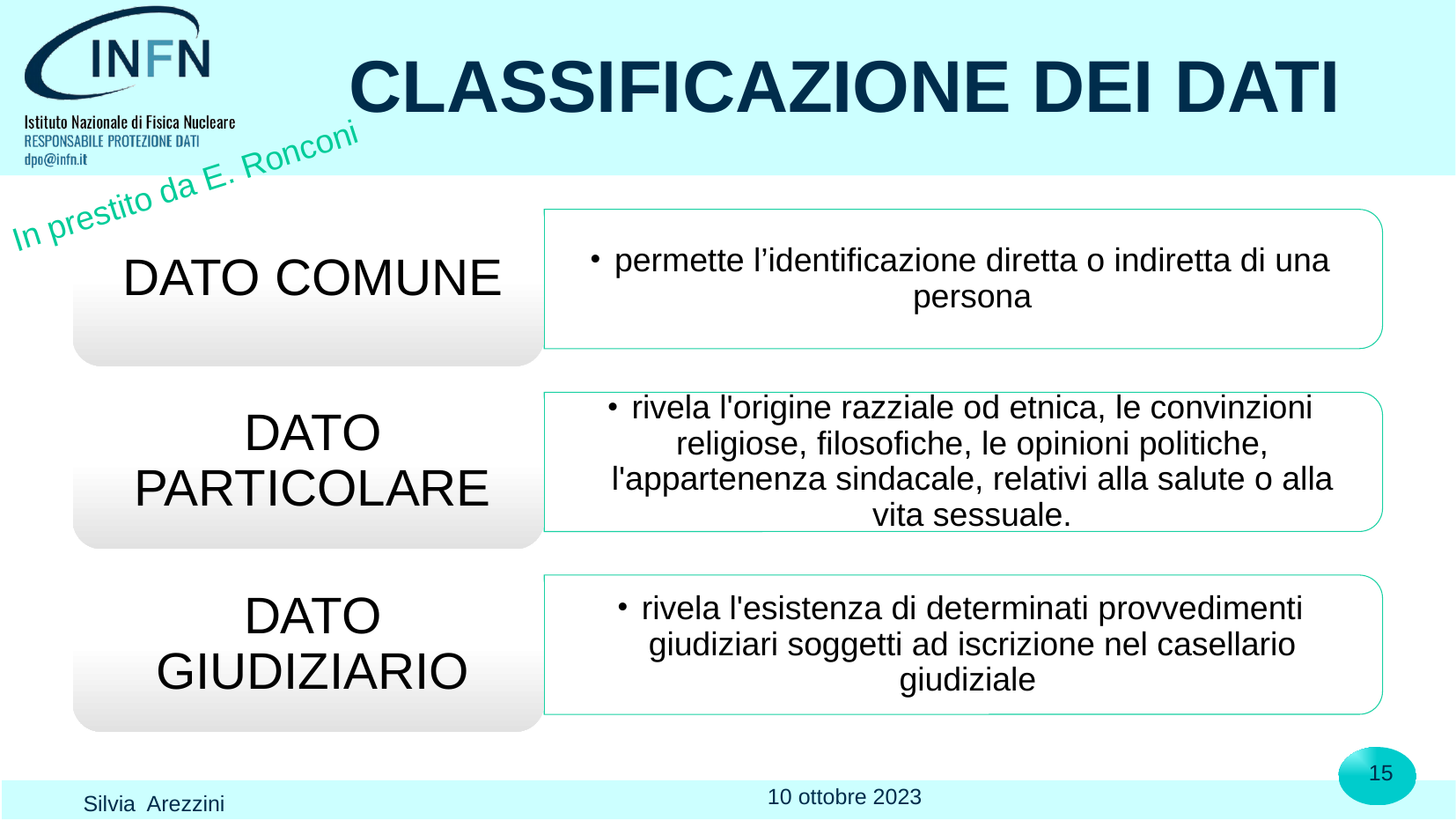

# CLASSIFICAZIONE DEI DATI
In prestito da E. Ronconi
permette l’identificazione diretta o indiretta di una persona
DATO COMUNE
rivela l'origine razziale od etnica, le convinzioni religiose, filosofiche, le opinioni politiche, l'appartenenza sindacale, relativi alla salute o alla vita sessuale.
DATO PARTICOLARE
rivela l'esistenza di determinati provvedimenti giudiziari soggetti ad iscrizione nel casellario giudiziale
DATO GIUDIZIARIO
15
10 ottobre 2023
Silvia  Arezzini